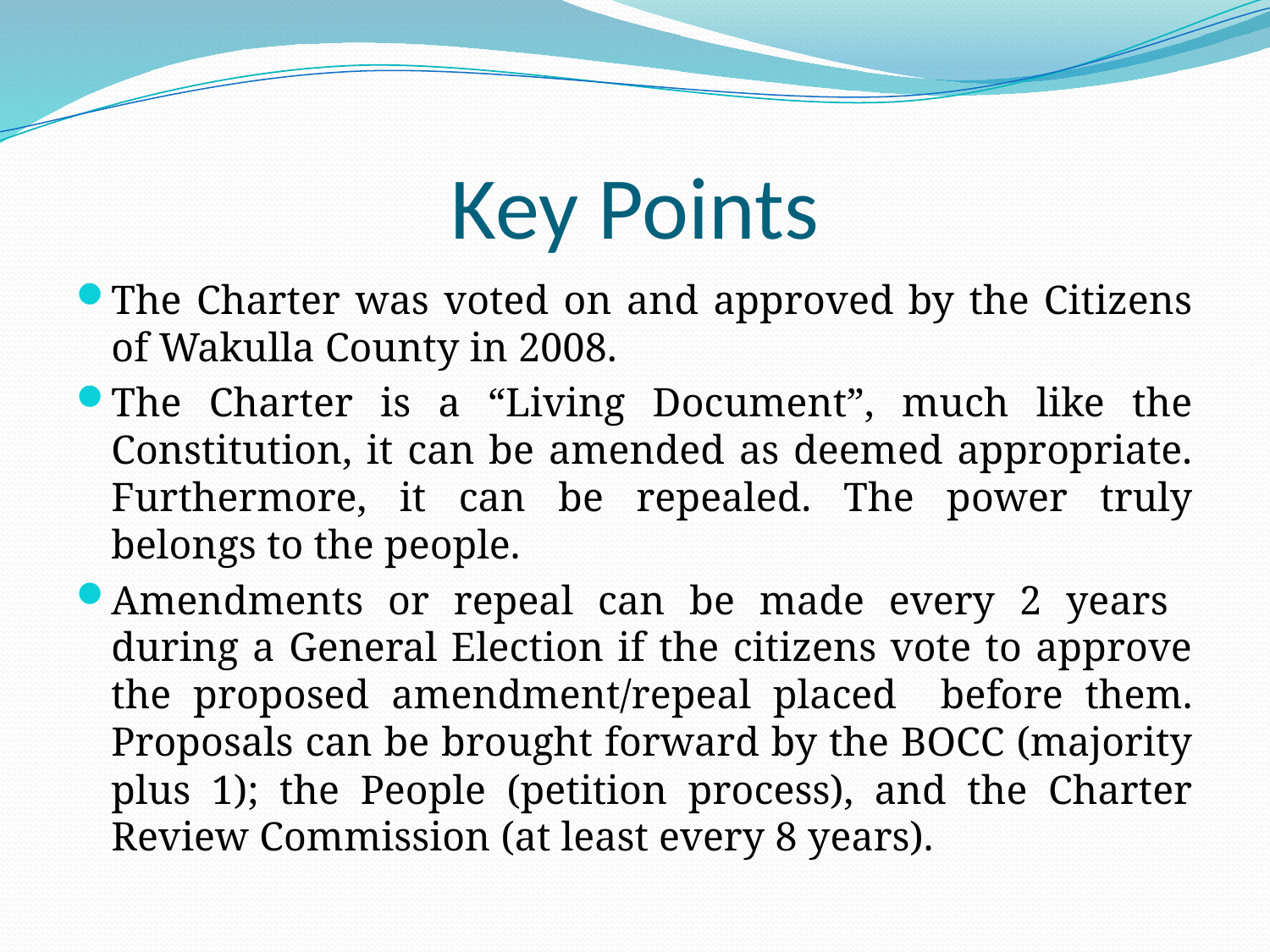

# Key Points
The Charter was voted on and approved by the Citizens of Wakulla County in 2008.
The Charter is a “Living Document”, much like the Constitution, it can be amended as deemed appropriate. Furthermore, it can be repealed. The power truly belongs to the people.
Amendments or repeal can be made every 2 years  during a General Election if the citizens vote to approve the proposed amendment/repeal placed  before them. Proposals can be brought forward by the BOCC (majority plus 1); the People (petition process), and the Charter Review Commission (at least every 8 years).